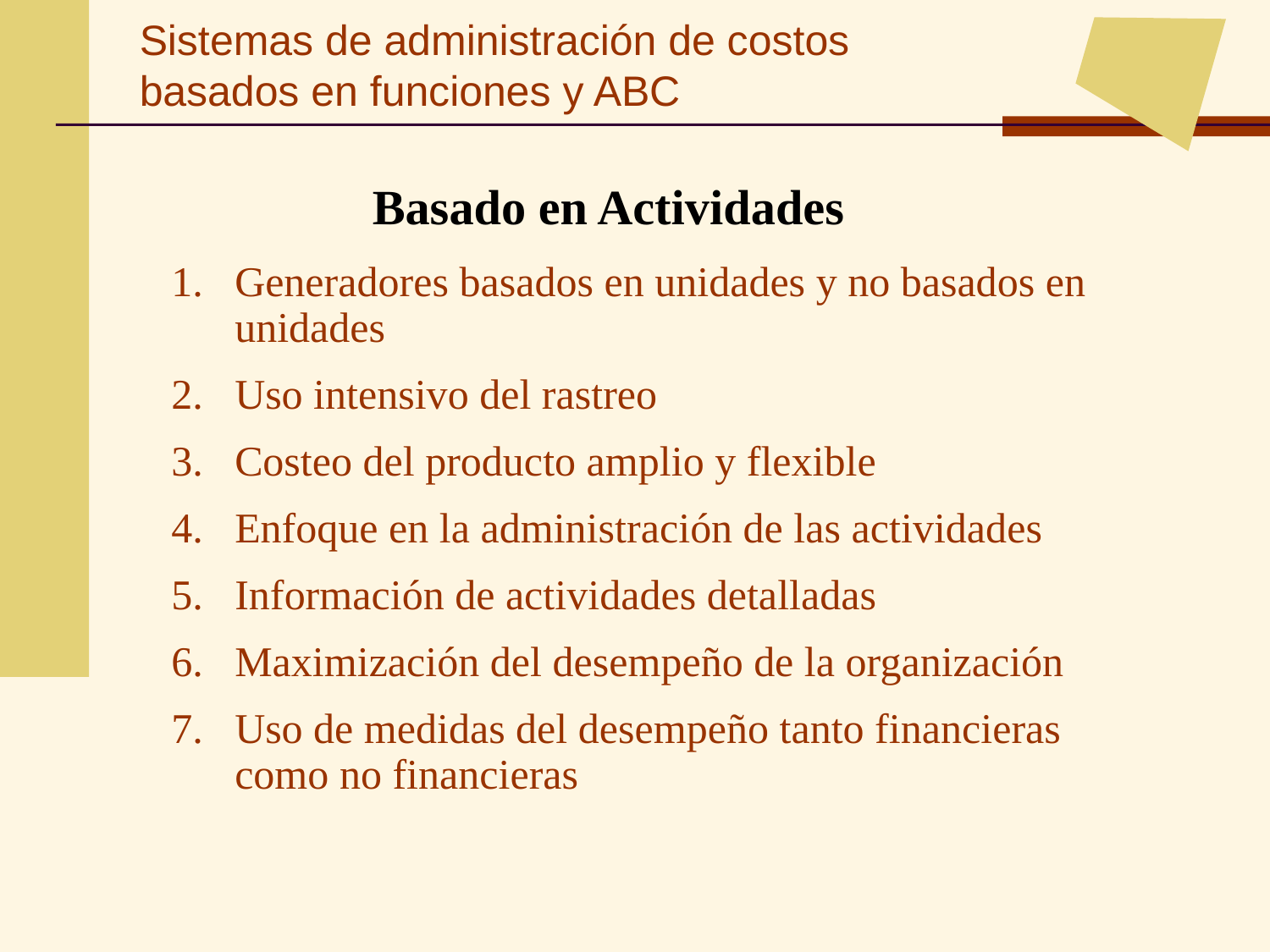

Sistemas de administración de costos basados en funciones y ABC

Basado en Actividades
1.	Generadores basados en unidades y no basados en unidades
2.	Uso intensivo del rastreo
3.	Costeo del producto amplio y flexible
4.	Enfoque en la administración de las actividades
5.	Información de actividades detalladas
6.	Maximización del desempeño de la organización
7.	Uso de medidas del desempeño tanto financieras como no financieras